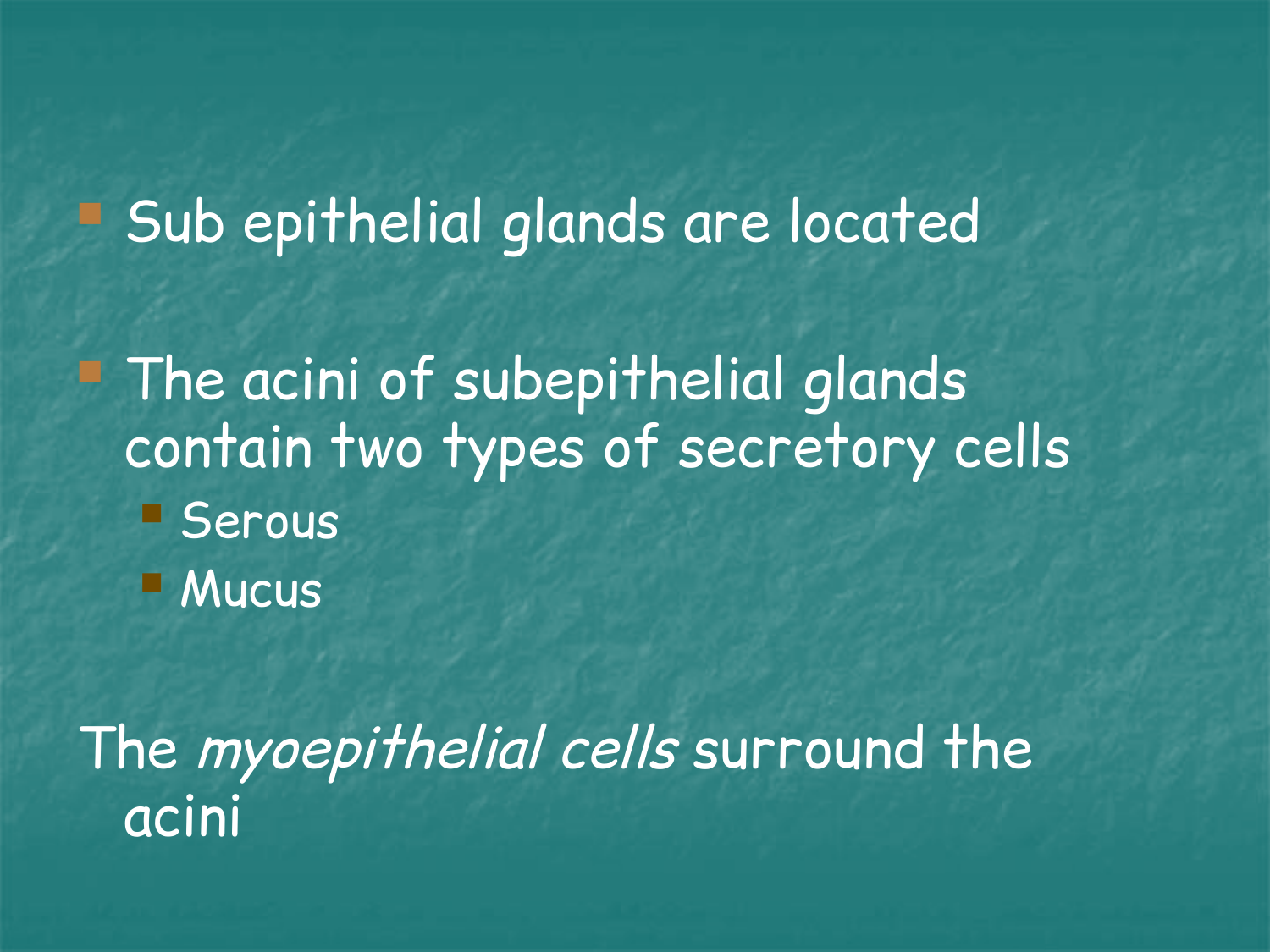

# SUBEPITHELIAL LAYER
Sub epithelial glands are located

The acini of subepithelial glands contain two types of secretory cells
Serous
Mucus

The myoepithelial cells surround the acini